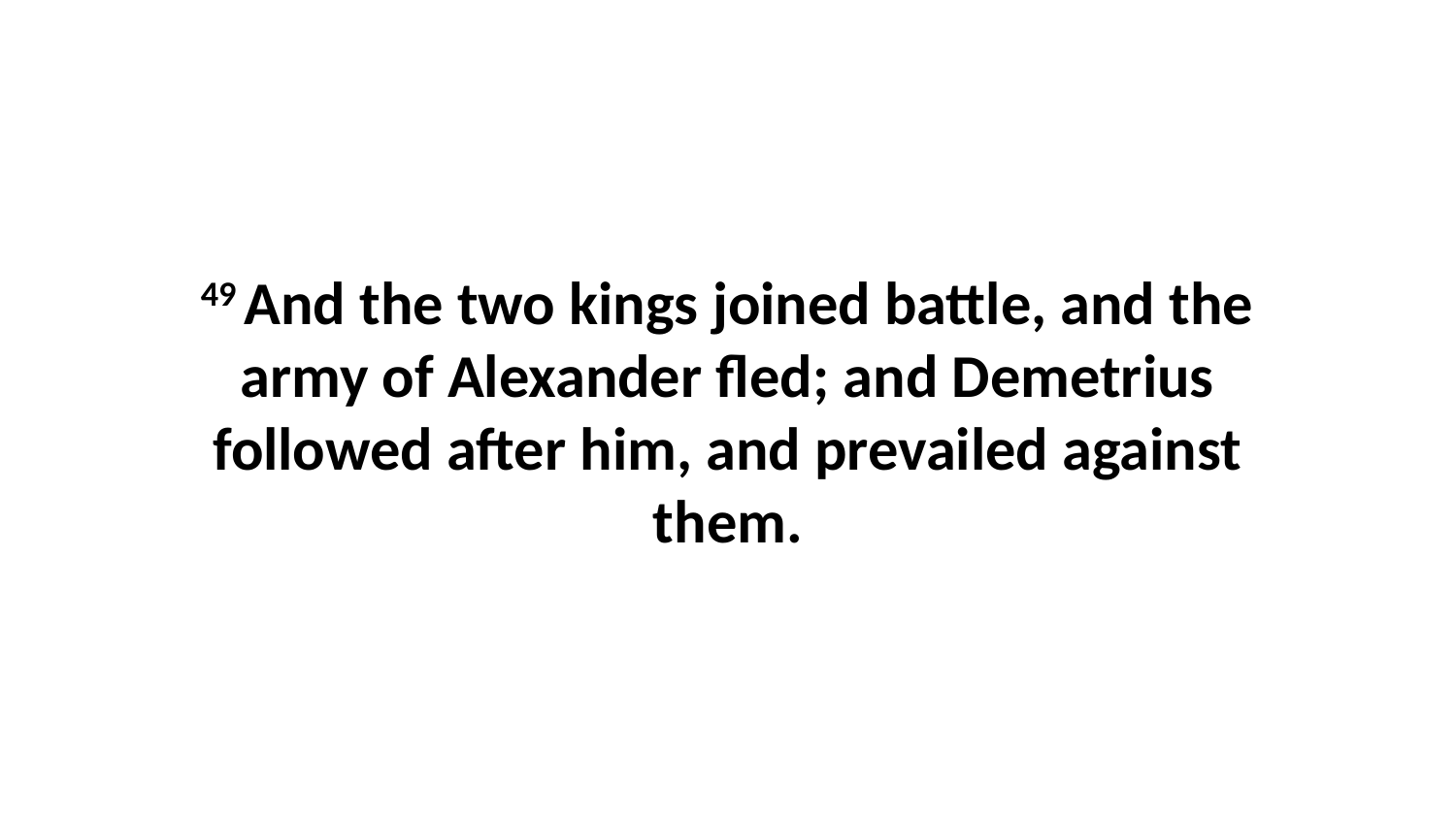

49 And the two kings joined battle, and the army of Alexander fled; and Demetrius followed after him, and prevailed against them.